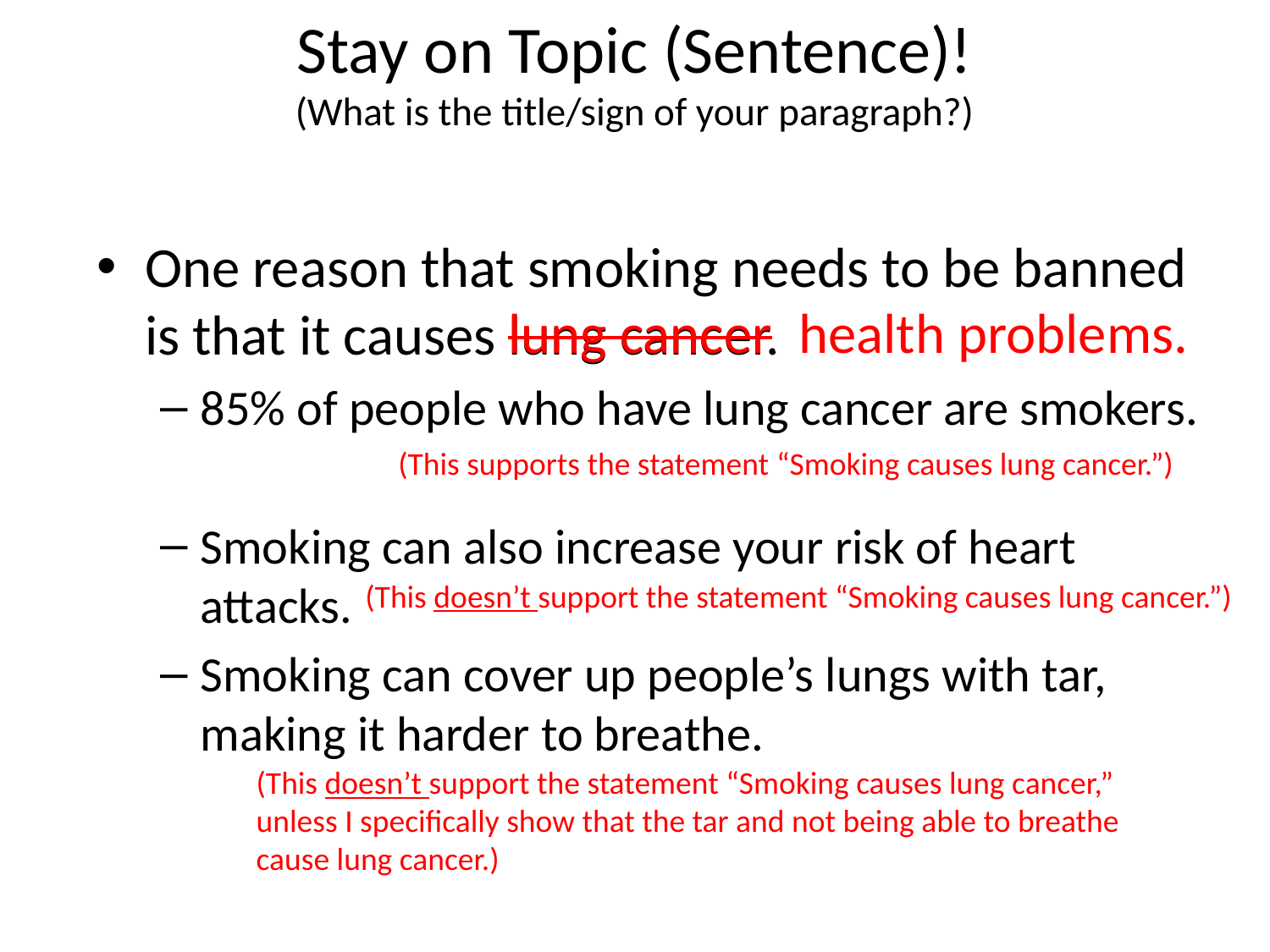

# Stay on Topic (Sentence)! (What is the title/sign of your paragraph?)
One reason that smoking needs to be banned is that it causes lung cancer.
85% of people who have lung cancer are smokers.

Smoking can also increase your risk of heart attacks.
Smoking can cover up people’s lungs with tar, making it harder to breathe.
lung cancer. health problems.
(This supports the statement “Smoking causes lung cancer.”)
(This doesn’t support the statement “Smoking causes lung cancer.”)
(This doesn’t support the statement “Smoking causes lung cancer,” unless I specifically show that the tar and not being able to breathe cause lung cancer.)